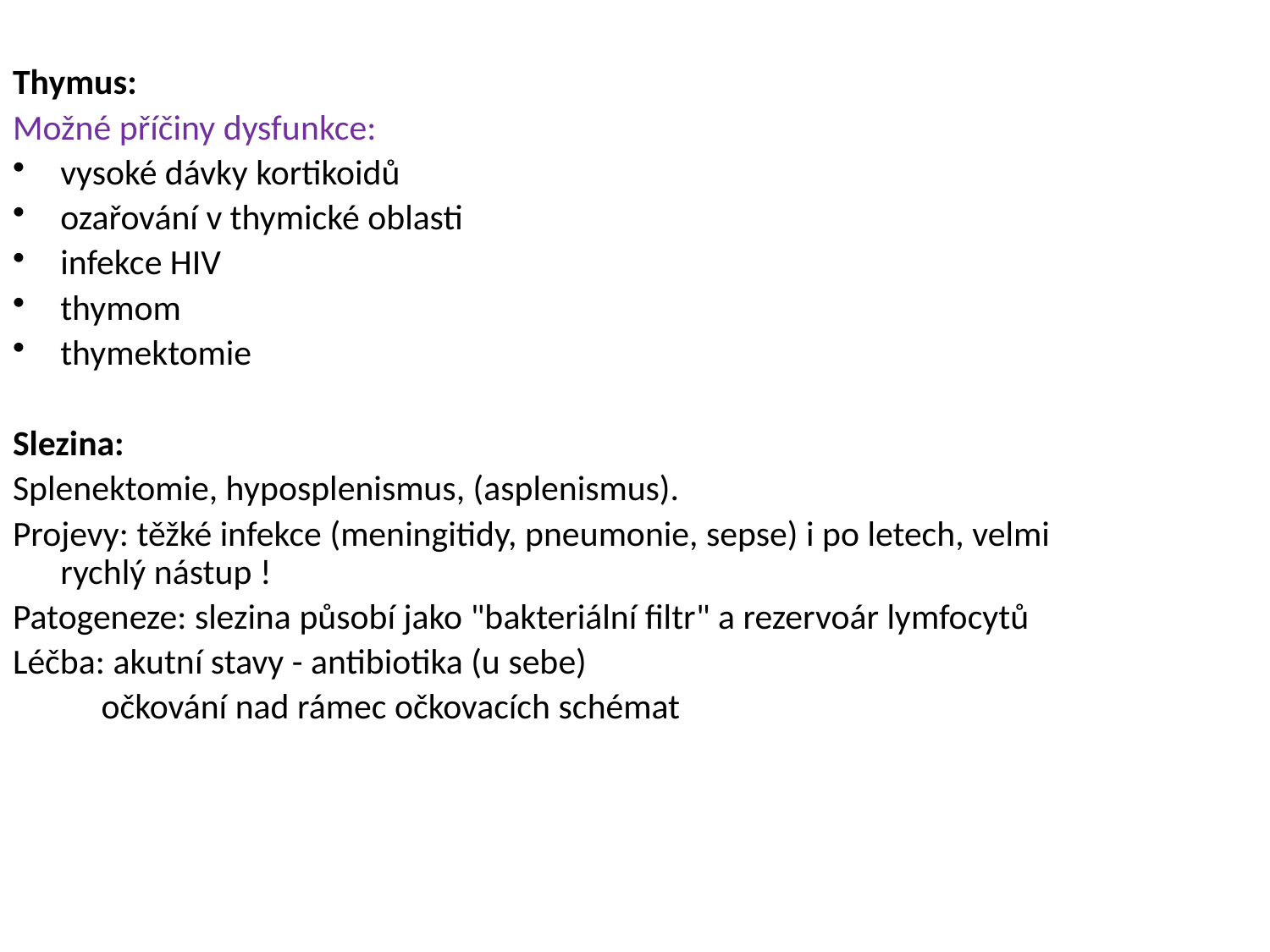

Thymus:
Možné příčiny dysfunkce:
vysoké dávky kortikoidů
ozařování v thymické oblasti
infekce HIV
thymom
thymektomie

Slezina:
Splenektomie, hyposplenismus, (asplenismus).
Projevy: těžké infekce (meningitidy, pneumonie, sepse) i po letech, velmi rychlý nástup !
Patogeneze: slezina působí jako "bakteriální filtr" a rezervoár lymfocytů
Léčba: akutní stavy - antibiotika (u sebe)
           očkování nad rámec očkovacích schémat